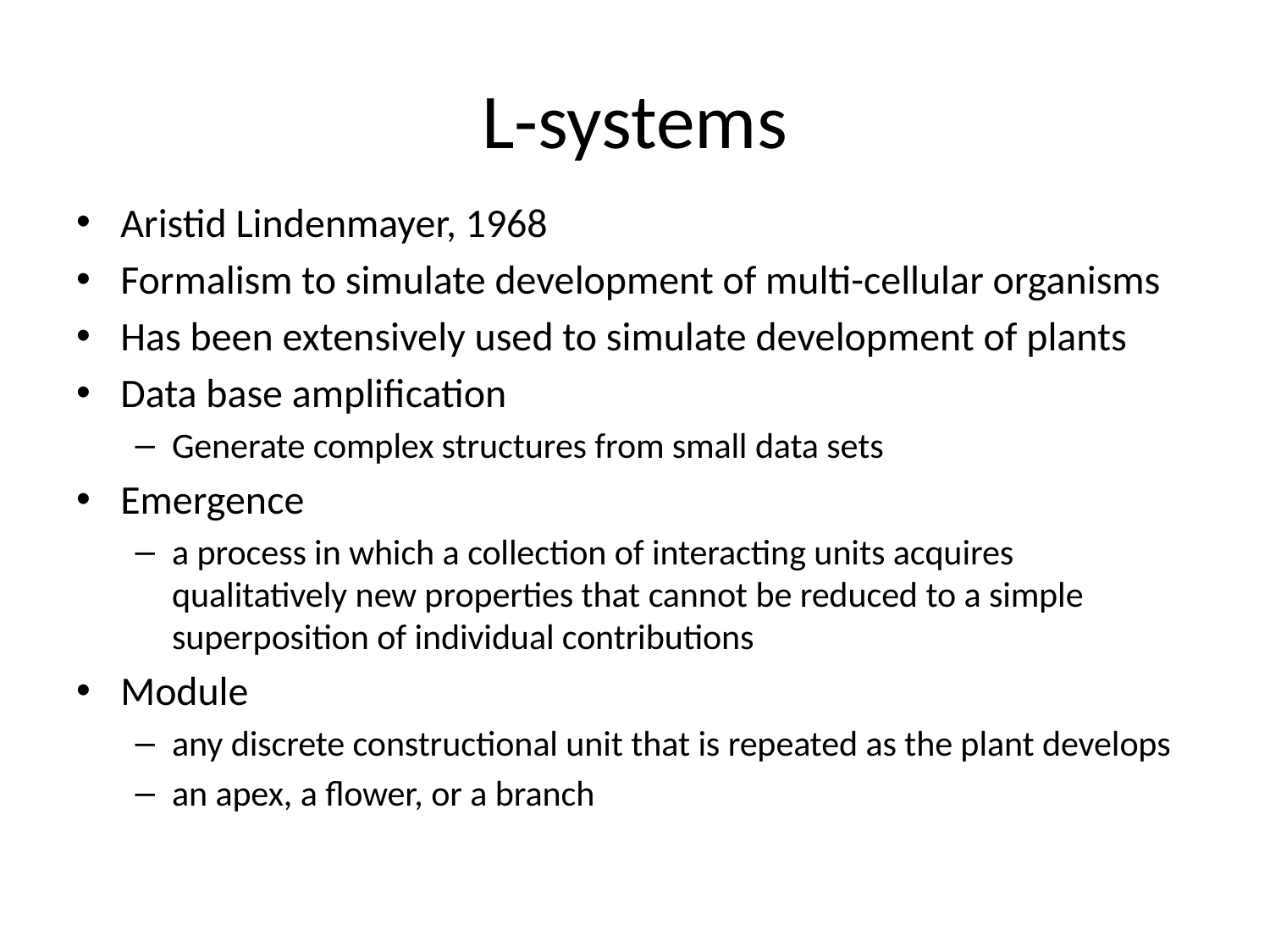

# L-systems
Aristid Lindenmayer, 1968
Formalism to simulate development of multi-cellular organisms
Has been extensively used to simulate development of plants
Data base amplification
Generate complex structures from small data sets
Emergence
a process in which a collection of interacting units acquires qualitatively new properties that cannot be reduced to a simple superposition of individual contributions
Module
any discrete constructional unit that is repeated as the plant develops
an apex, a flower, or a branch